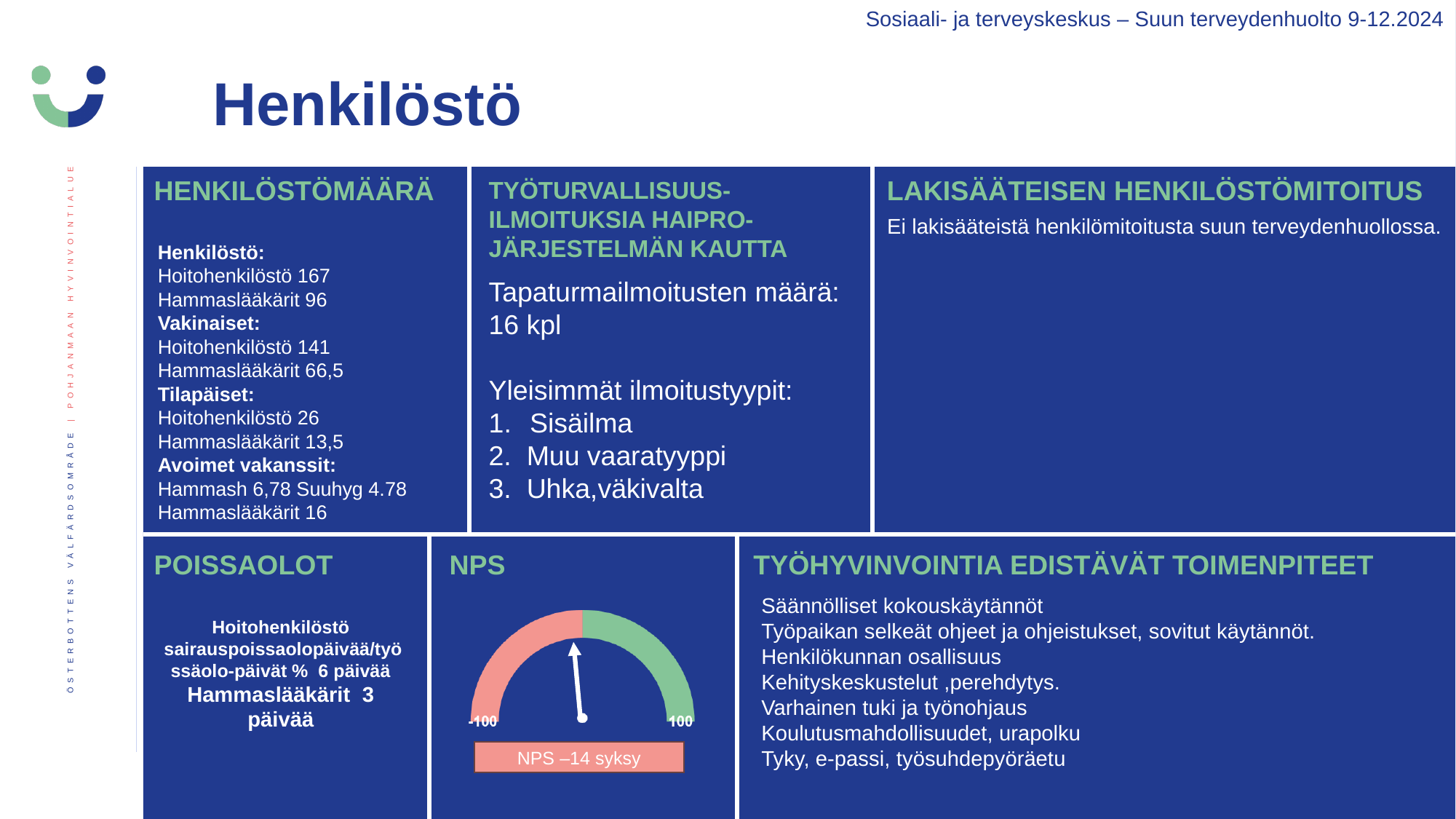

Sosiaali- ja terveyskeskus – Suun terveydenhuolto 9-12.2024
Henkilöstö
HENKILÖSTÖMÄÄRÄ
LAKISÄÄTEISEN HENKILÖSTÖMITOITUS
TYÖTURVALLISUUS-ILMOITUKSIA HAIPRO-JÄRJESTELMÄN KAUTTA
Ei lakisääteistä henkilömitoitusta suun terveydenhuollossa.
Henkilöstö:
Hoitohenkilöstö 167
Hammaslääkärit 96
Vakinaiset:
Hoitohenkilöstö 141
Hammaslääkärit 66,5
Tilapäiset:
Hoitohenkilöstö 26
Hammaslääkärit 13,5
Avoimet vakanssit:
Hammash 6,78 Suuhyg 4.78
Hammaslääkärit 16
Tapaturmailmoitusten määrä: 16 kpl

Yleisimmät ilmoitustyypit:
Sisäilma
2.  Muu vaaratyyppi
3.  Uhka,väkivalta
TYÖHYVINVOINTIA EDISTÄVÄT TOIMENPITEET
POISSAOLOT
Säännölliset kokouskäytännöt
Työpaikan selkeät ohjeet ja ohjeistukset, sovitut käytännöt.
Henkilökunnan osallisuus
Kehityskeskustelut ,perehdytys.
Varhainen tuki ja työnohjaus
Koulutusmahdollisuudet, urapolku
Tyky, e-passi, työsuhdepyöräetu

Hoitohenkilöstö  sairauspoissaolopäivää/työssäolo-päivät %  6 päivää
Hammaslääkärit  3 päivää
NPS –14 syksy